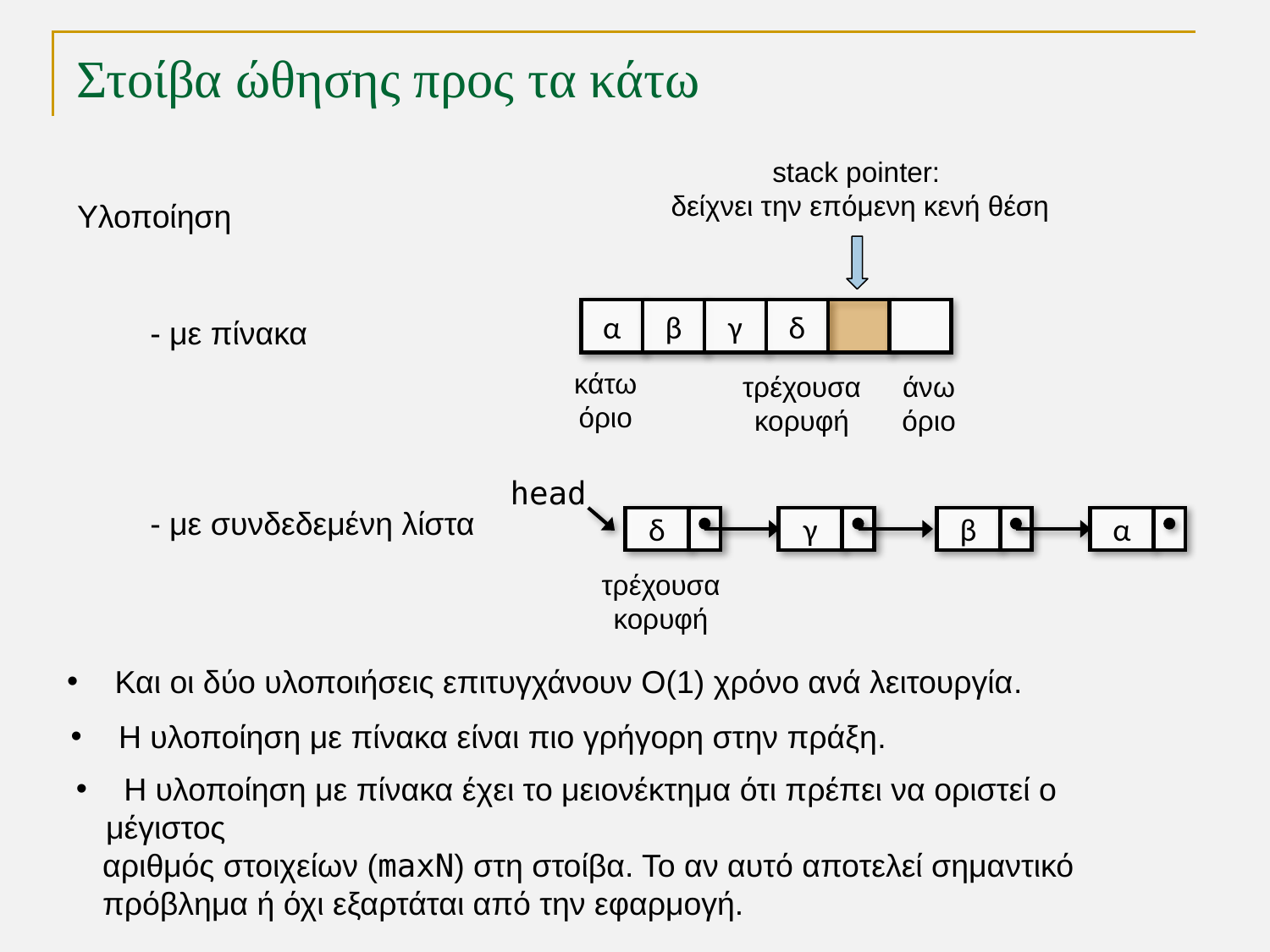

# Στοίβα ώθησης προς τα κάτω
stack pointer:
δείχνει την επόμενη κενή θέση
Υλοποίηση

α
β
γ
δ

- με πίνακα

- με συνδεδεμένη λίστα
κάτω
όριο
τρέχουσα
κορυφή
άνω
όριο
head
δ

γ

β

α

τρέχουσα
κορυφή
  Και οι δύο υλοποιήσεις επιτυγχάνουν Ο(1) χρόνο ανά λειτουργία.
  Η υλοποίηση με πίνακα είναι πιο γρήγορη στην πράξη.
  Η υλοποίηση με πίνακα έχει το μειονέκτημα ότι πρέπει να οριστεί ο μέγιστος
   αριθμός στοιχείων (maxN) στη στοίβα. Το αν αυτό αποτελεί σημαντικό
   πρόβλημα ή όχι εξαρτάται από την εφαρμογή.